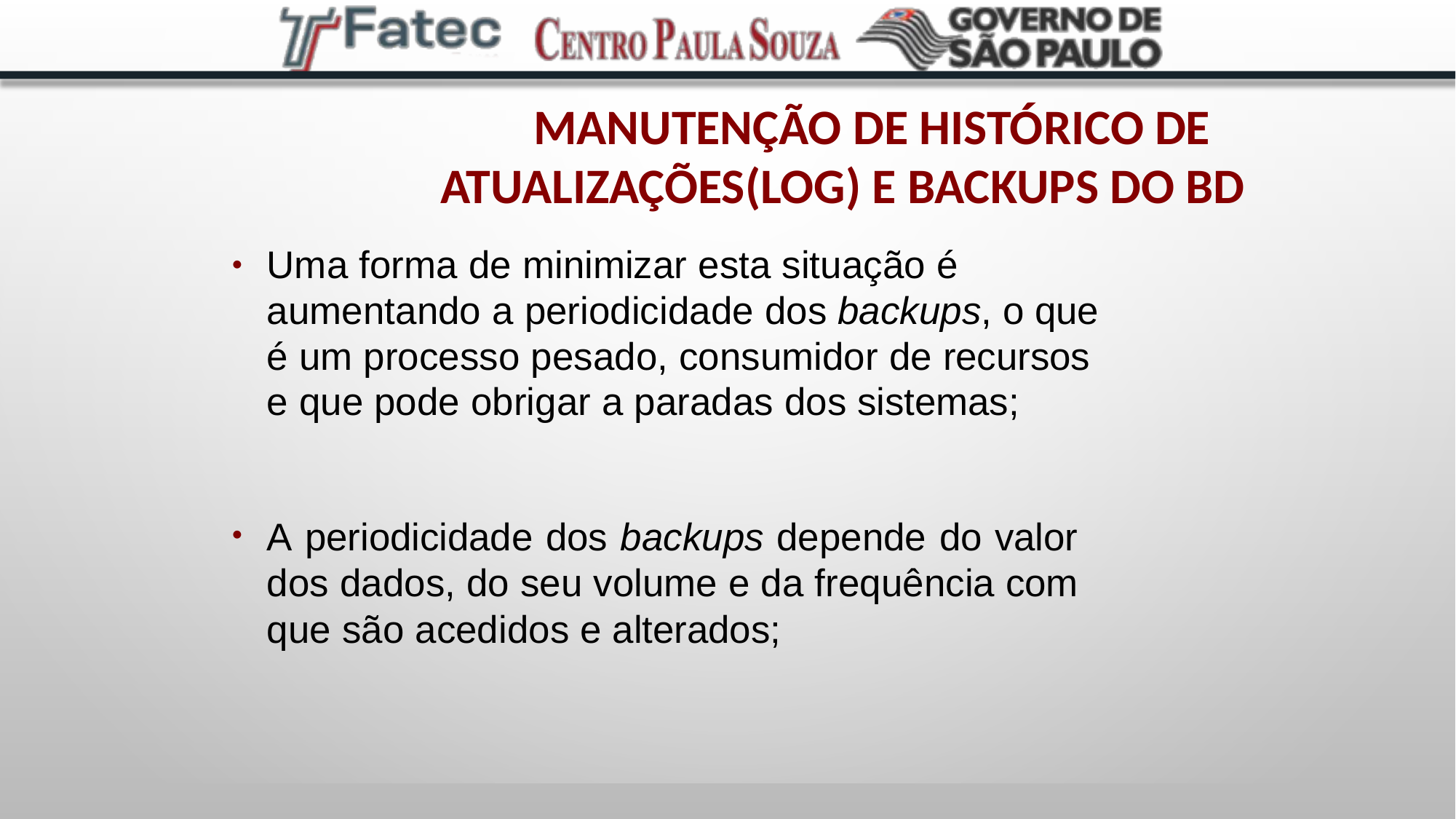

# Manutenção de histórico de atualizações(Log) e backups do BD
Uma forma de minimizar esta situação é aumentando a periodicidade dos backups, o que é um processo pesado, consumidor de recursos e que pode obrigar a paradas dos sistemas;
●
A periodicidade dos backups depende do valor dos dados, do seu volume e da frequência com que são acedidos e alterados;
●